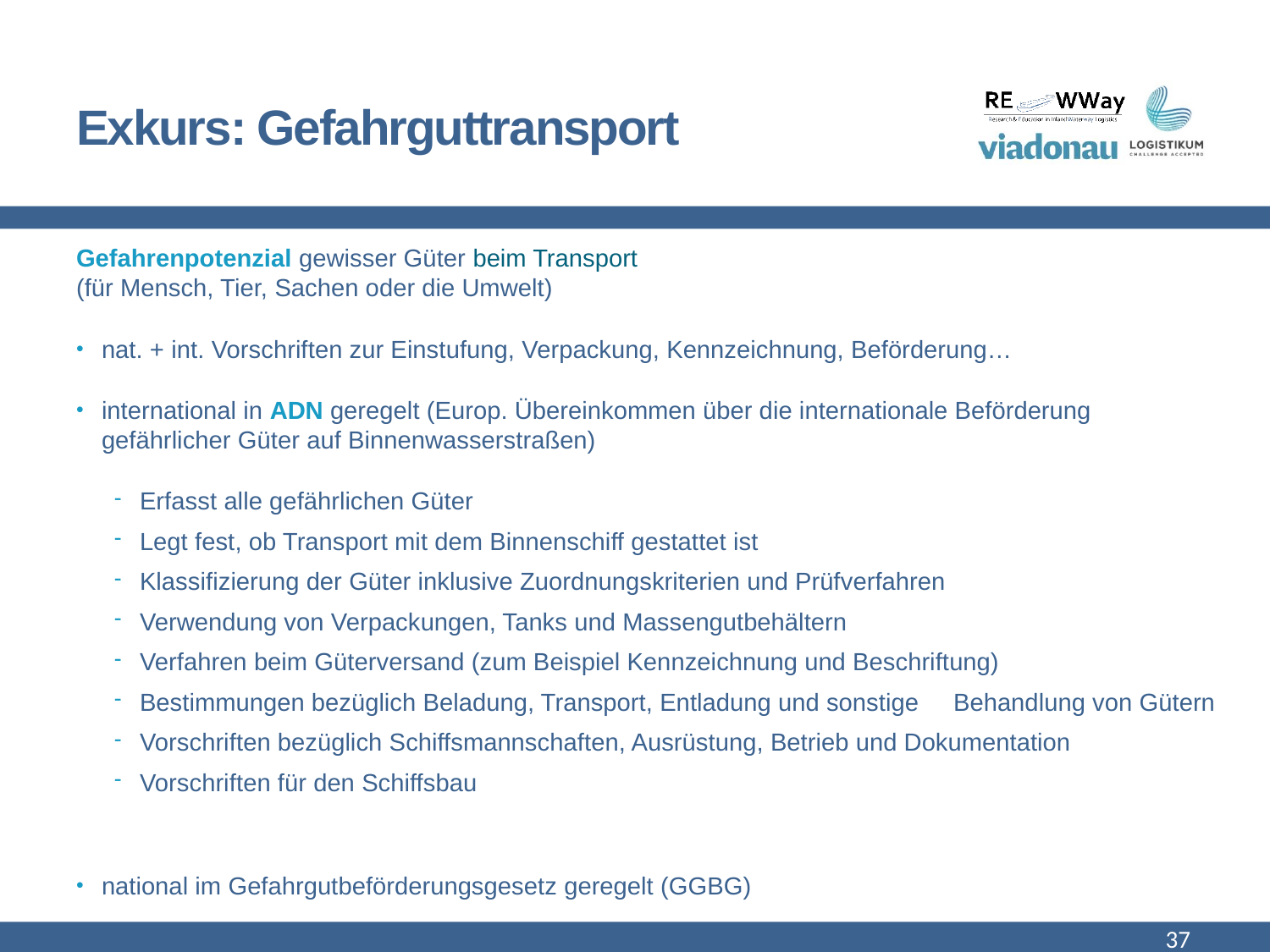

# Exkurs: Gefahrguttransport
Gefahrenpotenzial gewisser Güter beim Transport
(für Mensch, Tier, Sachen oder die Umwelt)
nat. + int. Vorschriften zur Einstufung, Verpackung, Kennzeichnung, Beförderung…
international in ADN geregelt (Europ. Übereinkommen über die internationale Beförderung gefährlicher Güter auf Binnenwasserstraßen)
Erfasst alle gefährlichen Güter
Legt fest, ob Transport mit dem Binnenschiff gestattet ist
Klassifizierung der Güter inklusive Zuordnungskriterien und Prüfverfahren
Verwendung von Verpackungen, Tanks und Massengutbehältern
Verfahren beim Güterversand (zum Beispiel Kennzeichnung und Beschriftung)
Bestimmungen bezüglich Beladung, Transport, Entladung und sonstige     Behandlung von Gütern
Vorschriften bezüglich Schiffsmannschaften, Ausrüstung, Betrieb und Dokumentation
Vorschriften für den Schiffsbau

national im Gefahrgutbeförderungsgesetz geregelt (GGBG)
37